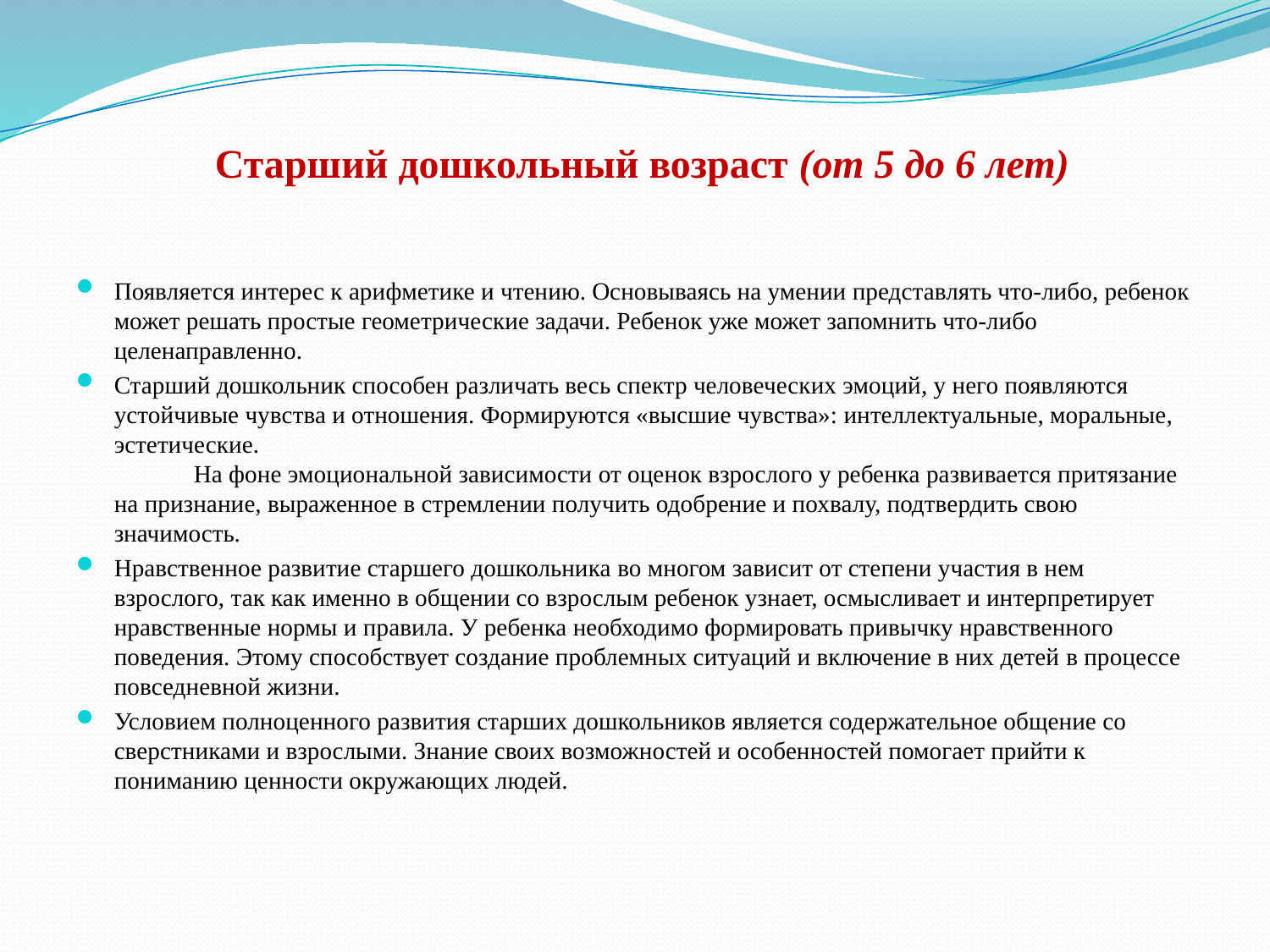

# Старший дошкольный возраст (от 5 до 6 лет)
Появляется интерес к арифметике и чтению. Основываясь на умении представлять что-либо, ребенок может решать простые геометрические задачи. Ребенок уже может запомнить что-либо целенаправленно.
Старший дошкольник способен различать весь спектр человеческих эмоций, у него появляются устойчивые чувства и отношения. Формируются «высшие чувства»: интеллектуальные, моральные, эстетические.                                                                                                                                                                      Ha фоне эмоциональной зависимости от оценок взрослого у ребенка развивается притязание на признание, выраженное в стремлении получить одобрение и похвалу, подтвердить свою значимость.
Нравственное развитие старшего дошкольника во многом зависит от степени участия в нем взрослого, так как именно в общении со взрослым ребенок узнает, осмысливает и интерпретирует нравственные нормы и правила. У ребенка необходимо формировать привычку нравственного поведения. Этому способствует создание проблемных ситуаций и включение в них детей в процессе повседневной жизни.
Условием полноценного развития старших дошкольников является содержательное общение со сверстниками и взрослыми. Знание своих возможностей и особенностей помогает прийти к пониманию ценности окружающих людей.